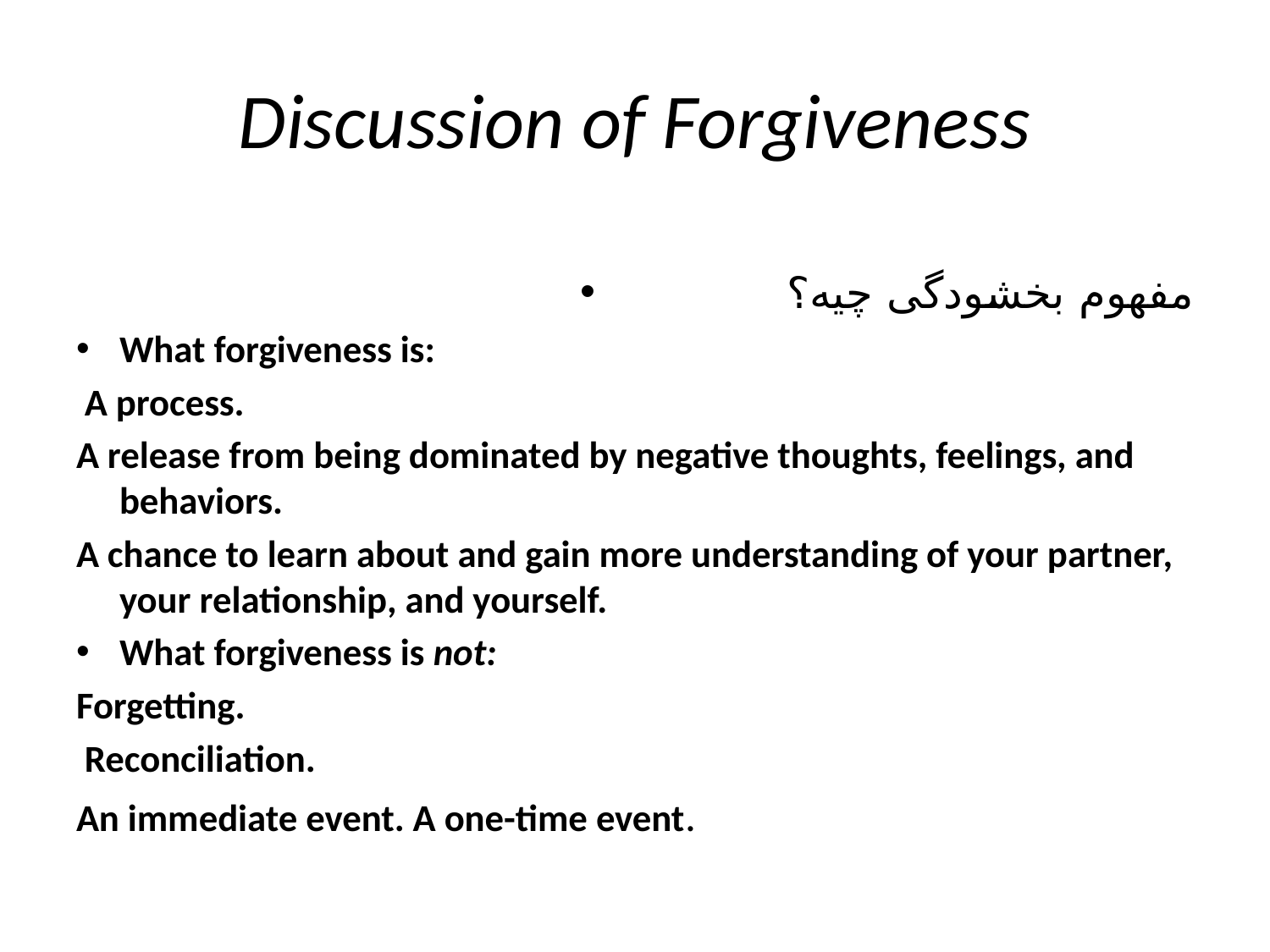

# Discussion of Forgiveness
مفهوم بخشودگی چیه؟
What forgiveness is:
 A process.
A release from being dominated by negative thoughts, feelings, and behaviors.
A chance to learn about and gain more understanding of your partner, your relationship, and yourself.
What forgiveness is not:
Forgetting.
 Reconciliation.
An immediate event. A one-time event.